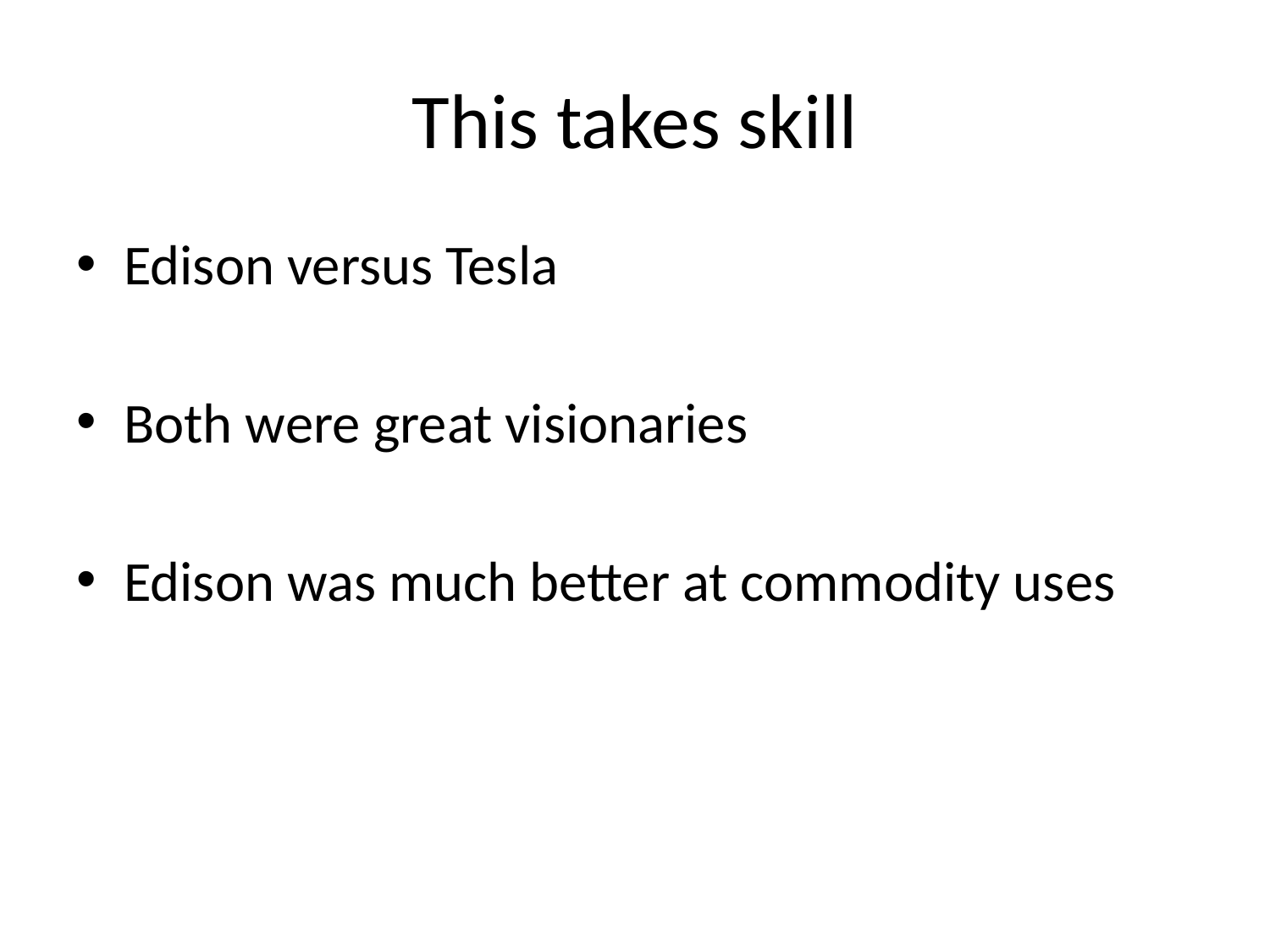

# This takes skill
Edison versus Tesla

Both were great visionaries

Edison was much better at commodity uses